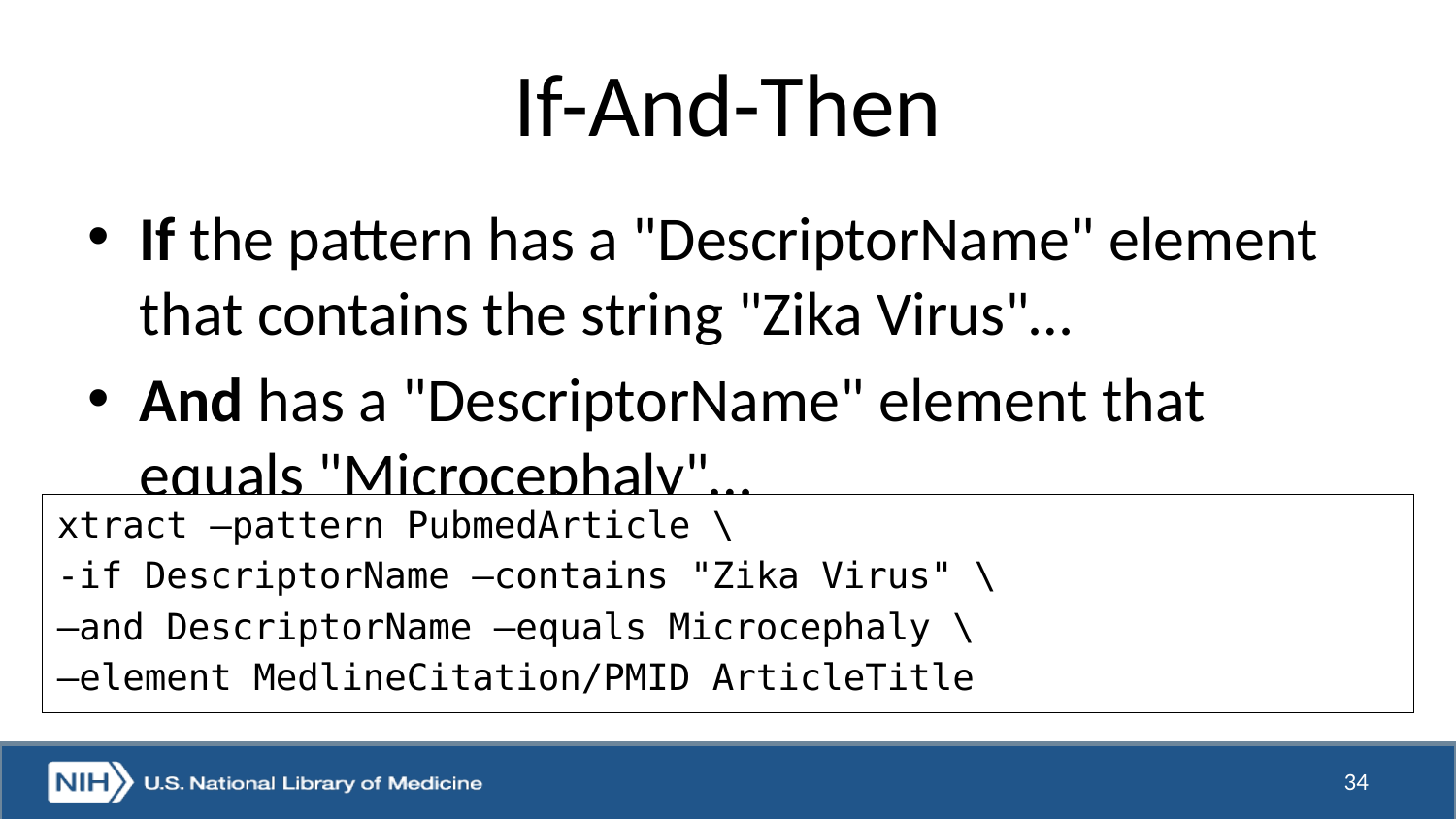

# If-And-Then
If the pattern has a "DescriptorName" element that contains the string "Zika Virus"…
And has a "DescriptorName" element that equals "Microcephaly"…

xtract –pattern PubmedArticle \
-if DescriptorName –contains "Zika Virus" \
–and DescriptorName –equals Microcephaly \
–element MedlineCitation/PMID ArticleTitle
34